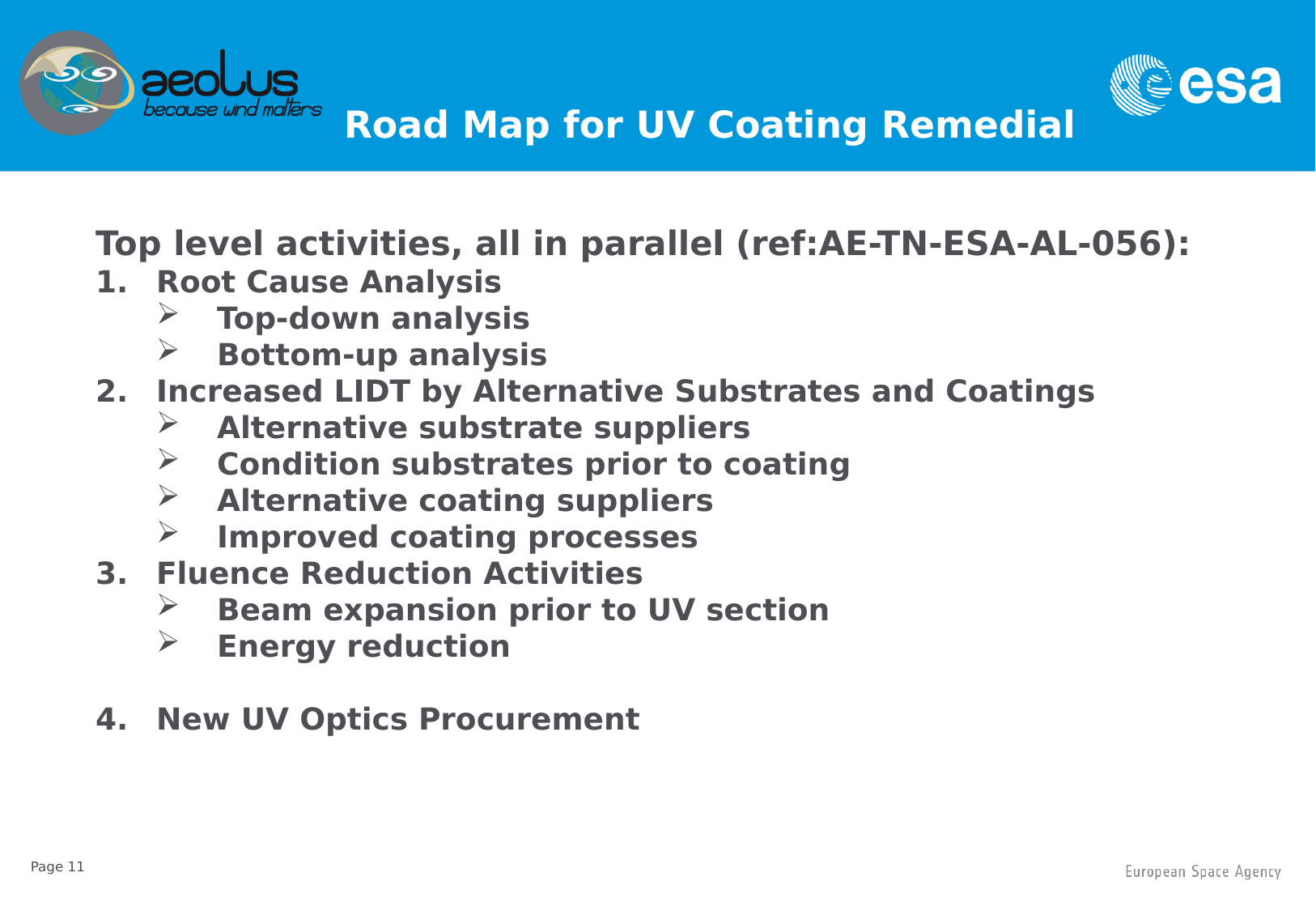

Road Map for UV Coating Remedial
Top level activities, all in parallel (ref:AE-TN-ESA-AL-056):
Root Cause Analysis
Top-down analysis
Bottom-up analysis
Increased LIDT by Alternative Substrates and Coatings
Alternative substrate suppliers
Condition substrates prior to coating
Alternative coating suppliers
Improved coating processes
Fluence Reduction Activities
Beam expansion prior to UV section
Energy reduction

New UV Optics Procurement

Page 11